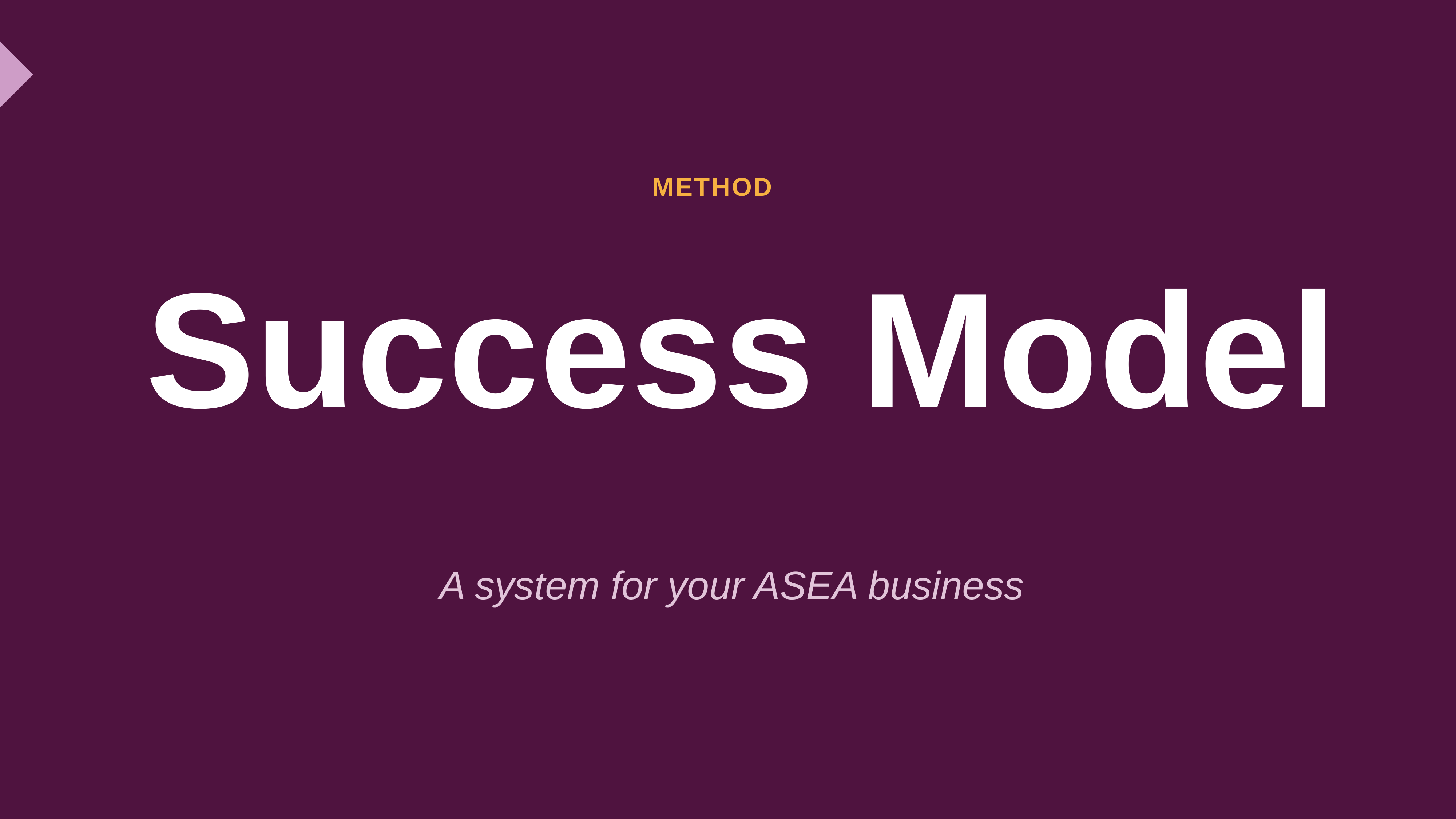

METHOD
Success Model
A system for your ASEA business